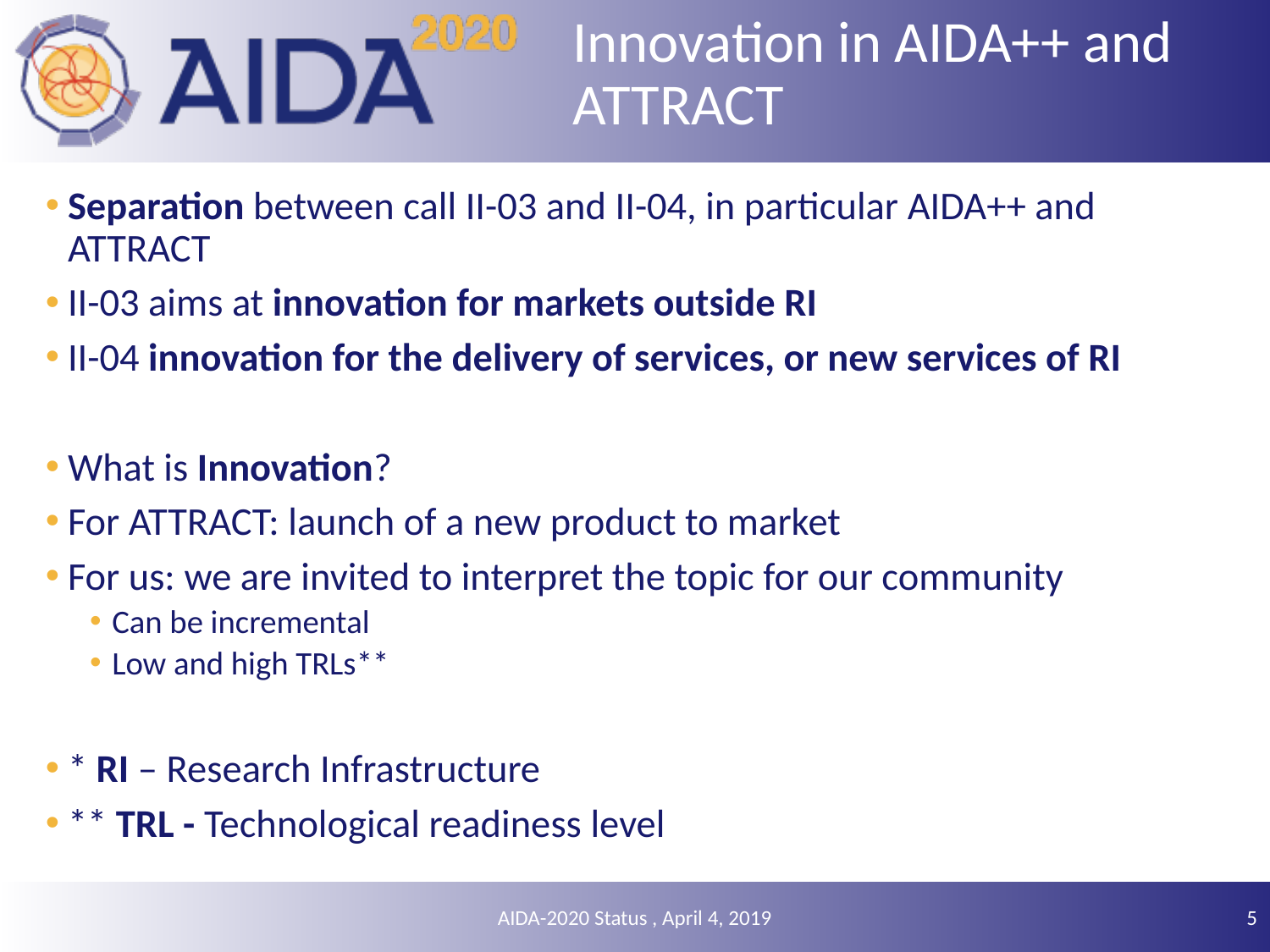

# Innovation in AIDA++ and ATTRACT
Separation between call II-03 and II-04, in particular AIDA++ and ATTRACT
II-03 aims at innovation for markets outside RI
II-04 innovation for the delivery of services, or new services of RI

What is Innovation?
For ATTRACT: launch of a new product to market
For us: we are invited to interpret the topic for our community
Can be incremental
Low and high TRLs**

* RI – Research Infrastructure
** TRL - Technological readiness level
AIDA-2020 Status , April 4, 2019
5